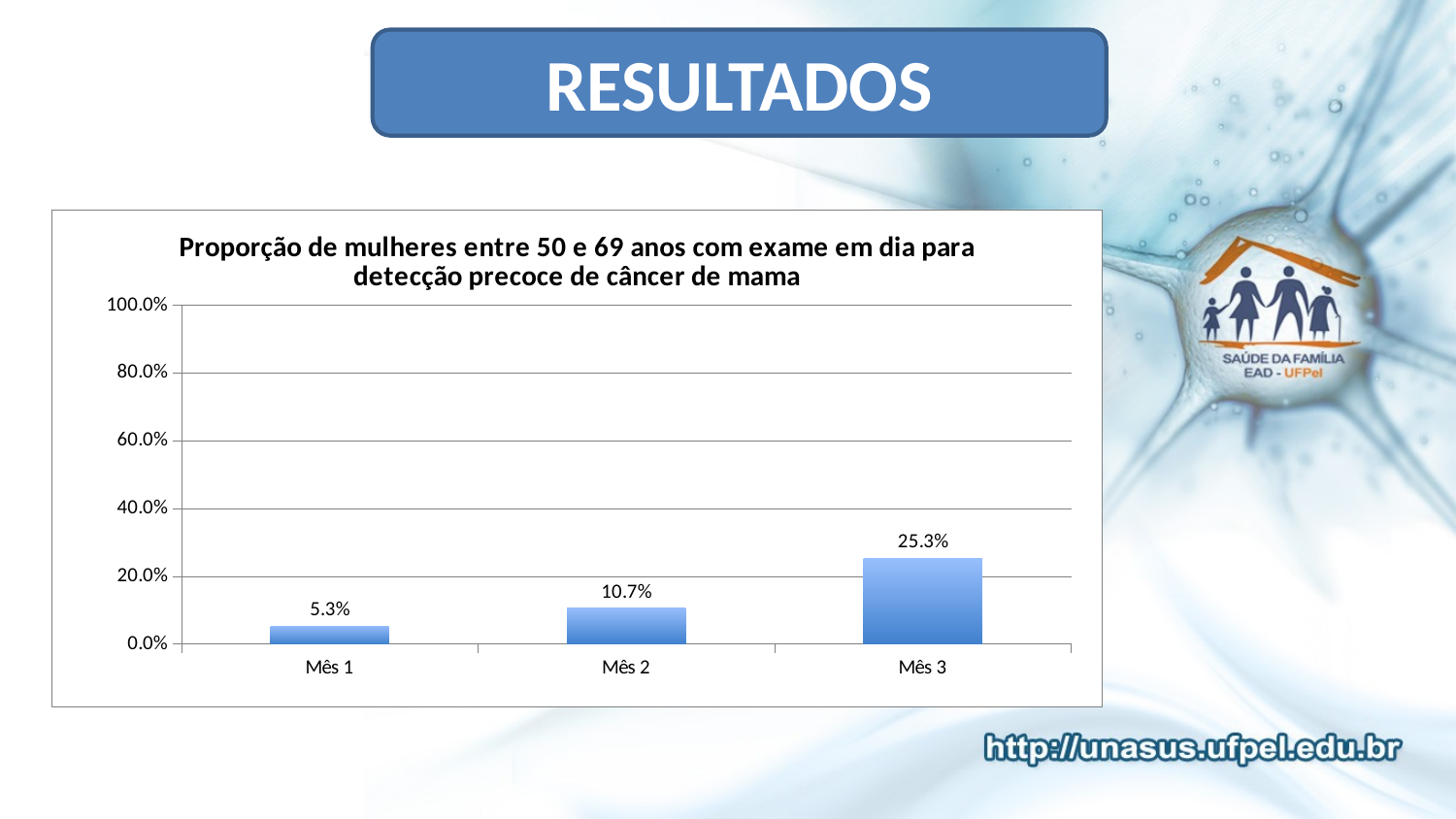

RESULTADOS

### Chart:

| Category | Proporção de mulheres entre 50 e 69 anos com exame em dia para detecção precoce de câncer de mama |
|---|---|
| Mês 1 | 0.05333333333333334 |
| Mês 2 | 0.10666666666666667 |
| Mês 3 | 0.25333333333333335 |